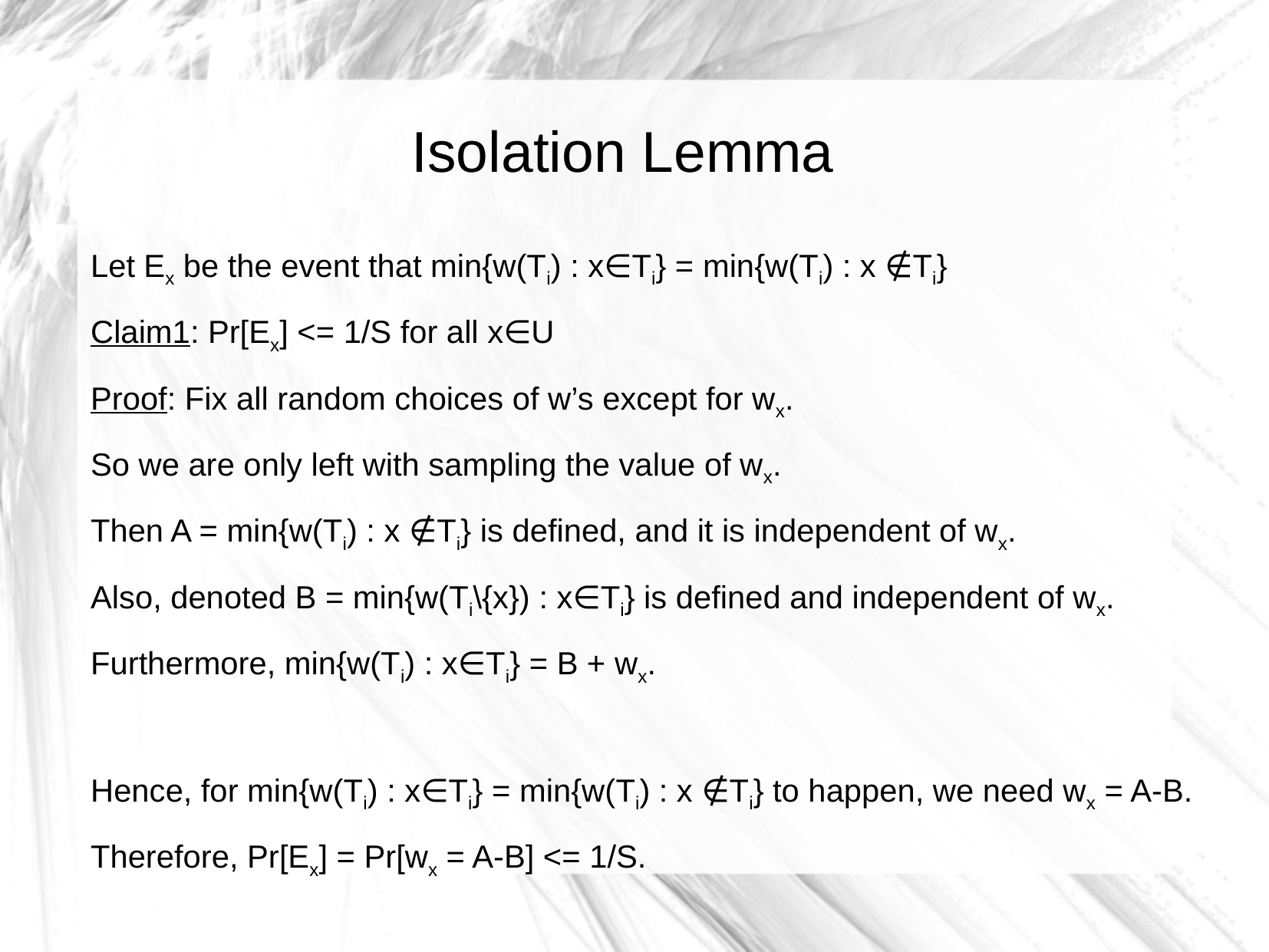

Isolation Lemma
Let Ex be the event that min{w(Ti) : x∈Ti} = min{w(Ti) : x ∉Ti}
Claim1: Pr[Ex] <= 1/S for all x∈U
Proof: Fix all random choices of w’s except for wx.
So we are only left with sampling the value of wx.
Then A = min{w(Ti) : x ∉Ti} is defined, and it is independent of wx.
Also, denoted B = min{w(Ti\{x}) : x∈Ti} is defined and independent of wx.
Furthermore, min{w(Ti) : x∈Ti} = B + wx.

Hence, for min{w(Ti) : x∈Ti} = min{w(Ti) : x ∉Ti} to happen, we need wx = A-B.
Therefore, Pr[Ex] = Pr[wx = A-B] <= 1/S.